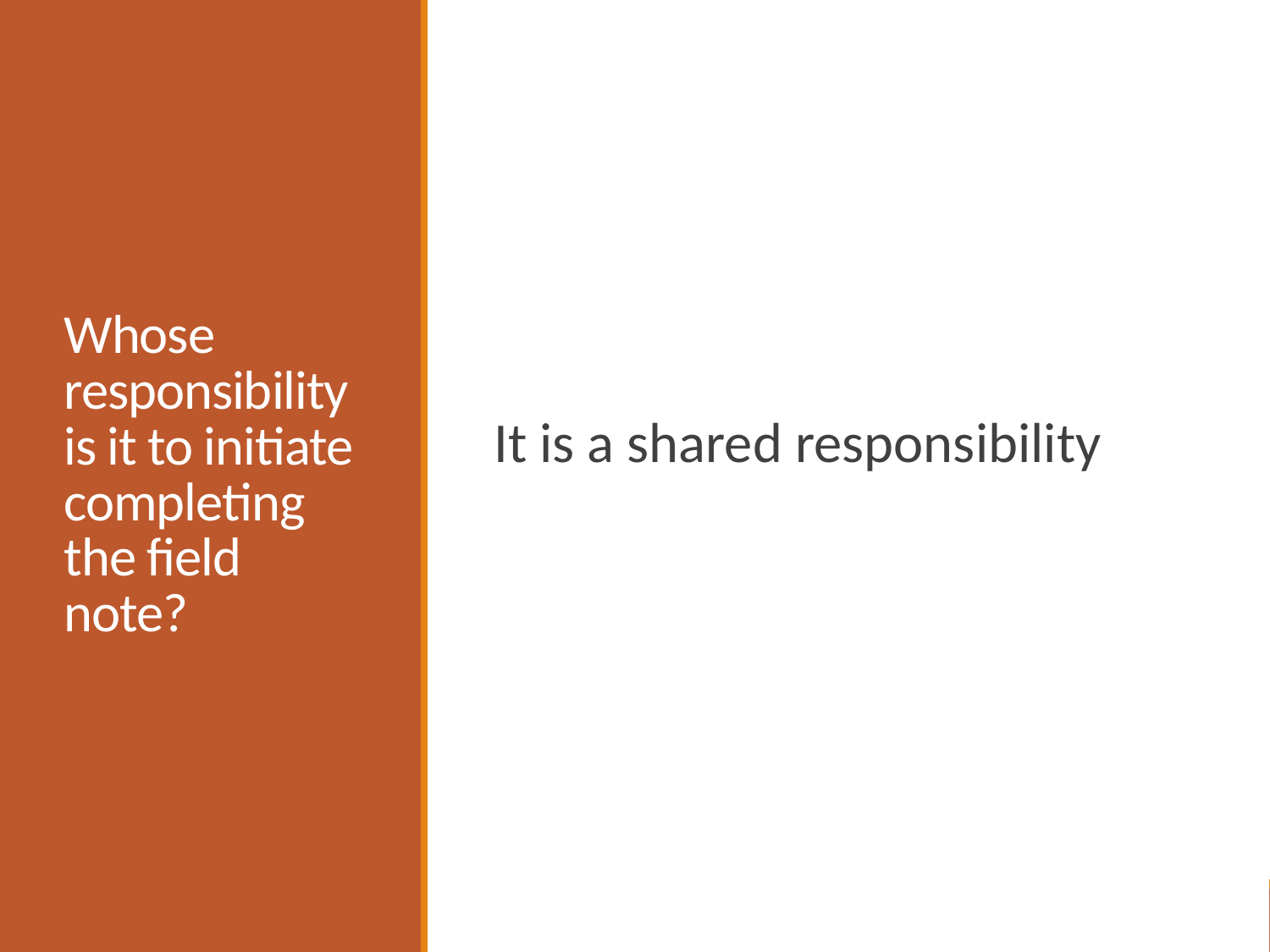

# Whose responsibility is it to initiate completing the field note?
It is a shared responsibility